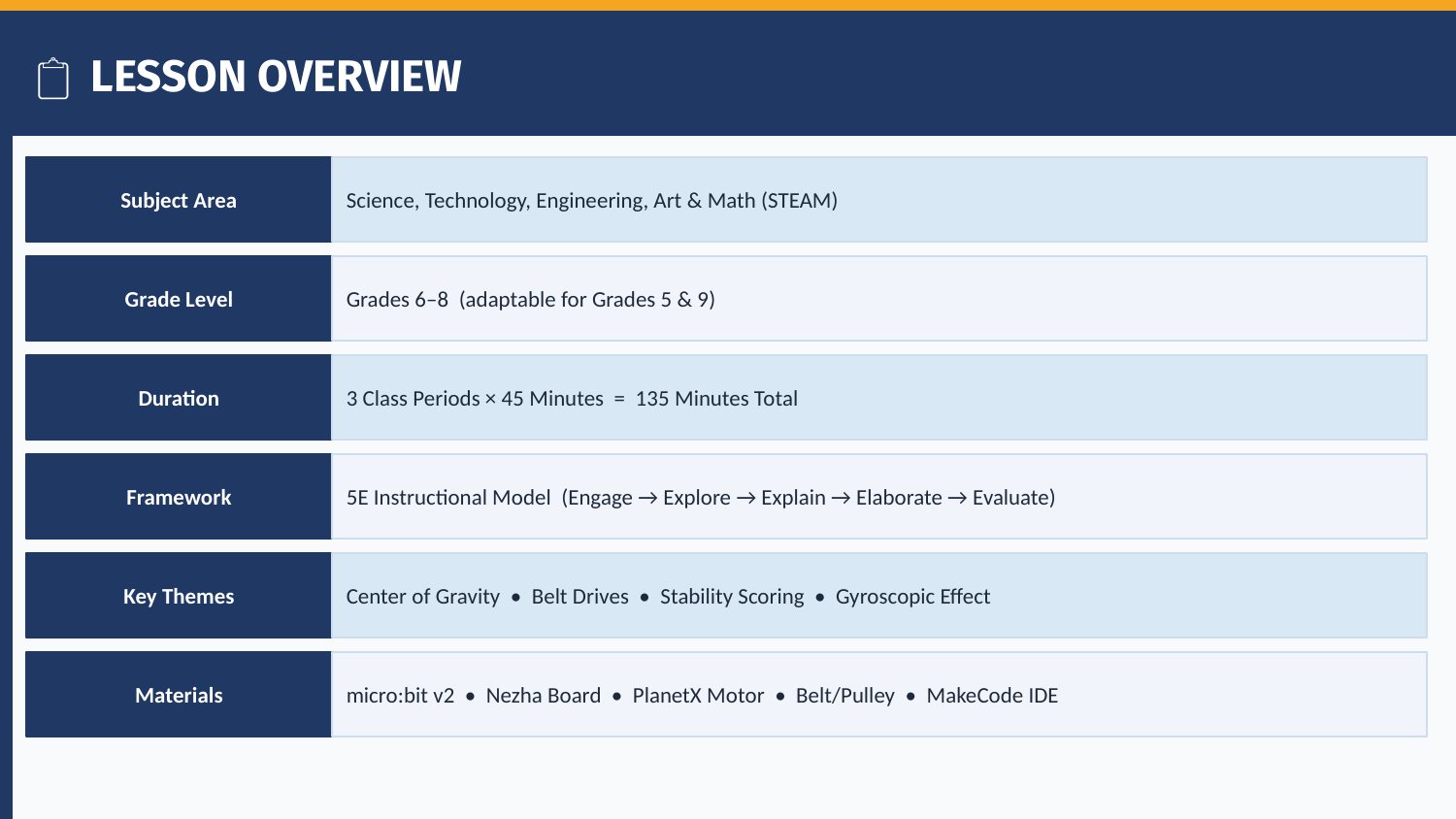

📋  LESSON OVERVIEW

Subject Area

Science, Technology, Engineering, Art & Math (STEAM)

Grade Level

Grades 6–8  (adaptable for Grades 5 & 9)

Duration

3 Class Periods × 45 Minutes  =  135 Minutes Total

Framework

5E Instructional Model  (Engage → Explore → Explain → Elaborate → Evaluate)

Key Themes

Center of Gravity  •  Belt Drives  •  Stability Scoring  •  Gyroscopic Effect

Materials

micro:bit v2  •  Nezha Board  •  PlanetX Motor  •  Belt/Pulley  •  MakeCode IDE